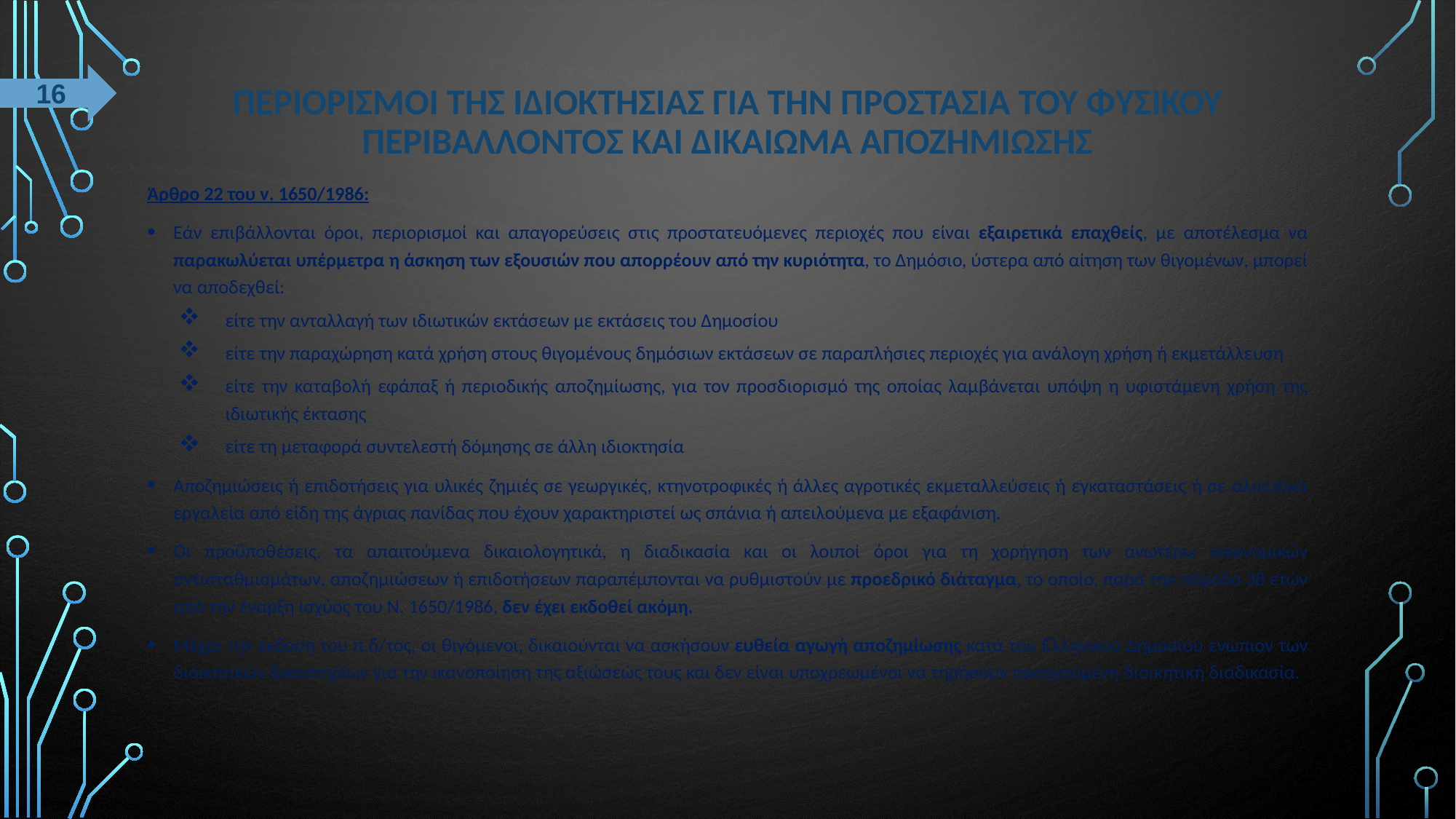

16
# Περιορισμοι της ιδιοκτησιασ για την προστασια του φυσικου περιβαλλοντοσ και δικαιωμα αποζημιωσησ
Άρθρο 22 του ν. 1650/1986:
Εάν επιβάλλονται όροι, περιορισμοί και απαγορεύσεις στις προστατευόμενες περιοχές που είναι εξαιρετικά επαχθείς, με αποτέλεσμα να παρακωλύεται υπέρμετρα η άσκηση των εξουσιών που απορρέουν από την κυριότητα, το Δημόσιο, ύστερα από αίτηση των θιγομένων, μπορεί να αποδεχθεί:
είτε την ανταλλαγή των ιδιωτικών εκτάσεων με εκτάσεις του Δημοσίου
είτε την παραχώρηση κατά χρήση στους θιγομένους δημόσιων εκτάσεων σε παραπλήσιες περιοχές για ανάλογη χρήση ή εκμετάλλευση
είτε την καταβολή εφάπαξ ή περιοδικής αποζημίωσης, για τον προσδιορισμό της οποίας λαμβάνεται υπόψη η υφιστάμενη χρήση της ιδιωτικής έκτασης
είτε τη μεταφορά συντελεστή δόμησης σε άλλη ιδιοκτησία
Αποζημιώσεις ή επιδοτήσεις για υλικές ζημιές σε γεωργικές, κτηνοτροφικές ή άλλες αγροτικές εκμεταλλεύσεις ή εγκαταστάσεις ή σε αλιευτικά εργαλεία από είδη της άγριας πανίδας που έχουν χαρακτηριστεί ως σπάνια ή απειλούμενα με εξαφάνιση.
Οι προϋποθέσεις, τα απαιτούμενα δικαιολογητικά, η διαδικασία και οι λοιποί όροι για τη χορήγηση των ανωτέρω οικονομικών αντισταθμισμάτων, αποζημιώσεων ή επιδοτήσεων παραπέμπονται να ρυθμιστούν με προεδρικό διάταγμα, το οποίο, παρά την πάροδο 38 ετών από την έναρξη ισχύος του Ν. 1650/1986, δεν έχει εκδοθεί ακόμη.
Μέχρι την έκδοση του π.δ/τος, οι θιγόμενοι, δικαιούνται να ασκήσουν ευθεία αγωγή αποζημίωσης κατά του Ελληνικού Δημοσίου ενώπιον των διοικητικών δικαστηρίων για την ικανοποίηση της αξιώσεώς τους και δεν είναι υποχρεωμένοι να τηρήσουν προηγούμενη διοικητική διαδικασία.